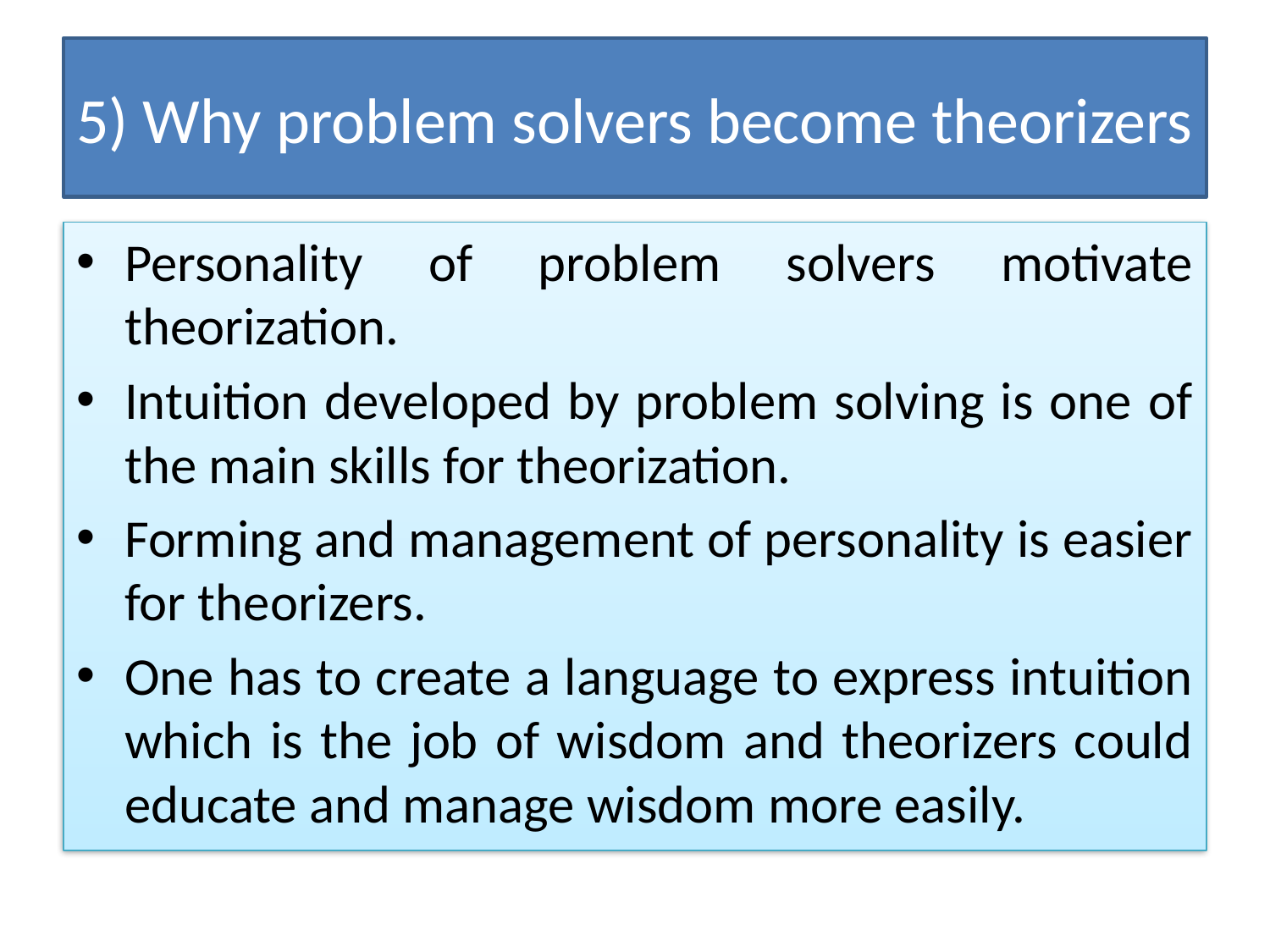

# 5) Why problem solvers become theorizers
Personality of problem solvers motivate theorization.
Intuition developed by problem solving is one of the main skills for theorization.
Forming and management of personality is easier for theorizers.
One has to create a language to express intuition which is the job of wisdom and theorizers could educate and manage wisdom more easily.